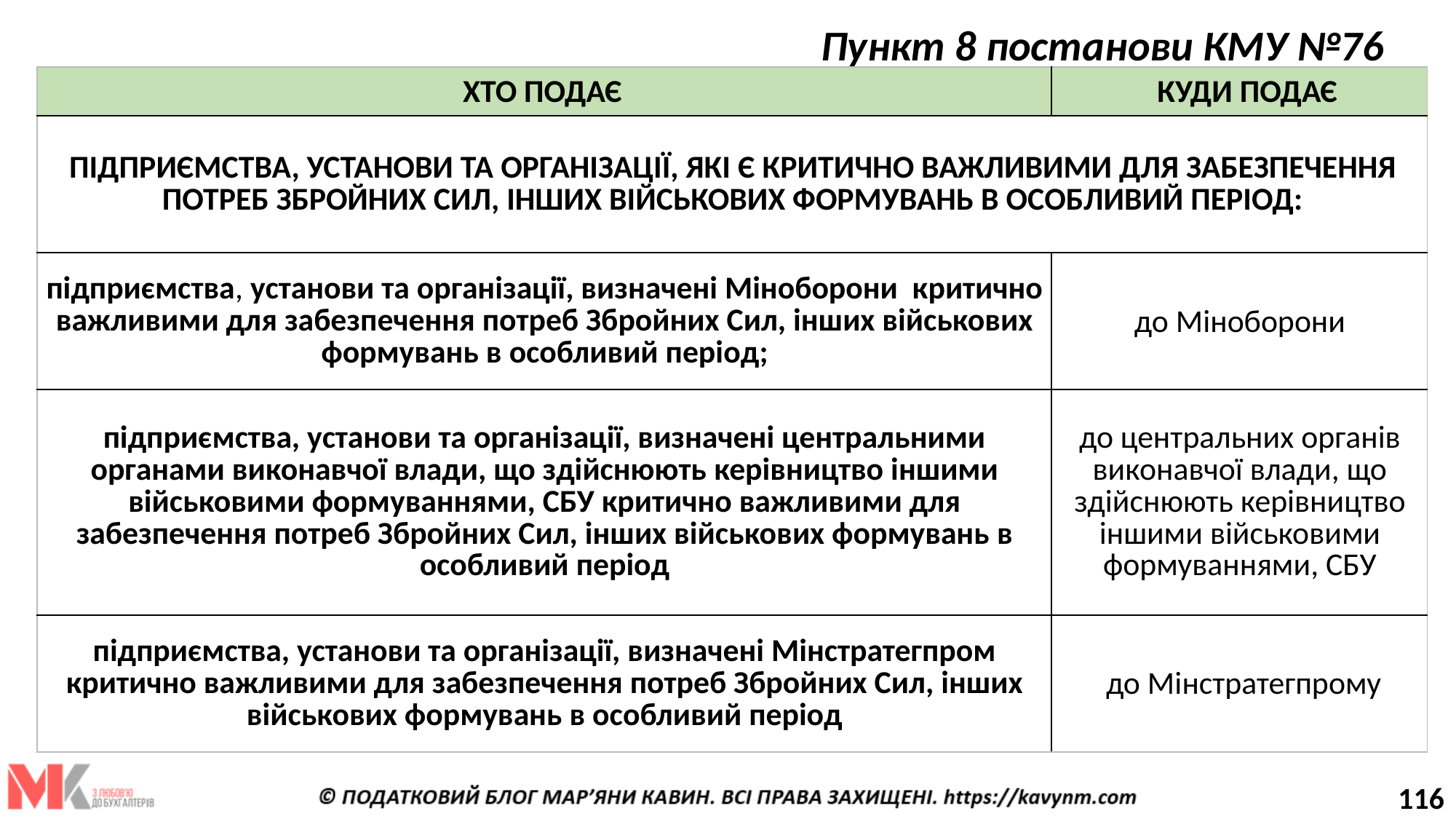

Пункт 8 постанови КМУ №76
| ХТО ПОДАЄ | КУДИ ПОДАЄ |
| --- | --- |
| ПІДПРИЄМСТВА, УСТАНОВИ ТА ОРГАНІЗАЦІЇ, ЯКІ Є КРИТИЧНО ВАЖЛИВИМИ ДЛЯ ЗАБЕЗПЕЧЕННЯ ПОТРЕБ ЗБРОЙНИХ СИЛ, ІНШИХ ВІЙСЬКОВИХ ФОРМУВАНЬ В ОСОБЛИВИЙ ПЕРІОД: |  |
| підприємства, установи та організації, визначені Міноборони критично важливими для забезпечення потреб Збройних Сил, інших військових формувань в особливий період; | до Міноборони |
| підприємства, установи та організації, визначені центральними органами виконавчої влади, що здійснюють керівництво іншими військовими формуваннями, СБУ критично важливими для забезпечення потреб Збройних Сил, інших військових формувань в особливий період | до центральних органів виконавчої влади, що здійснюють керівництво іншими військовими формуваннями, СБУ |
| підприємства, установи та організації, визначені Мінстратегпром критично важливими для забезпечення потреб Збройних Сил, інших військових формувань в особливий період | до Мінстратегпрому |

116